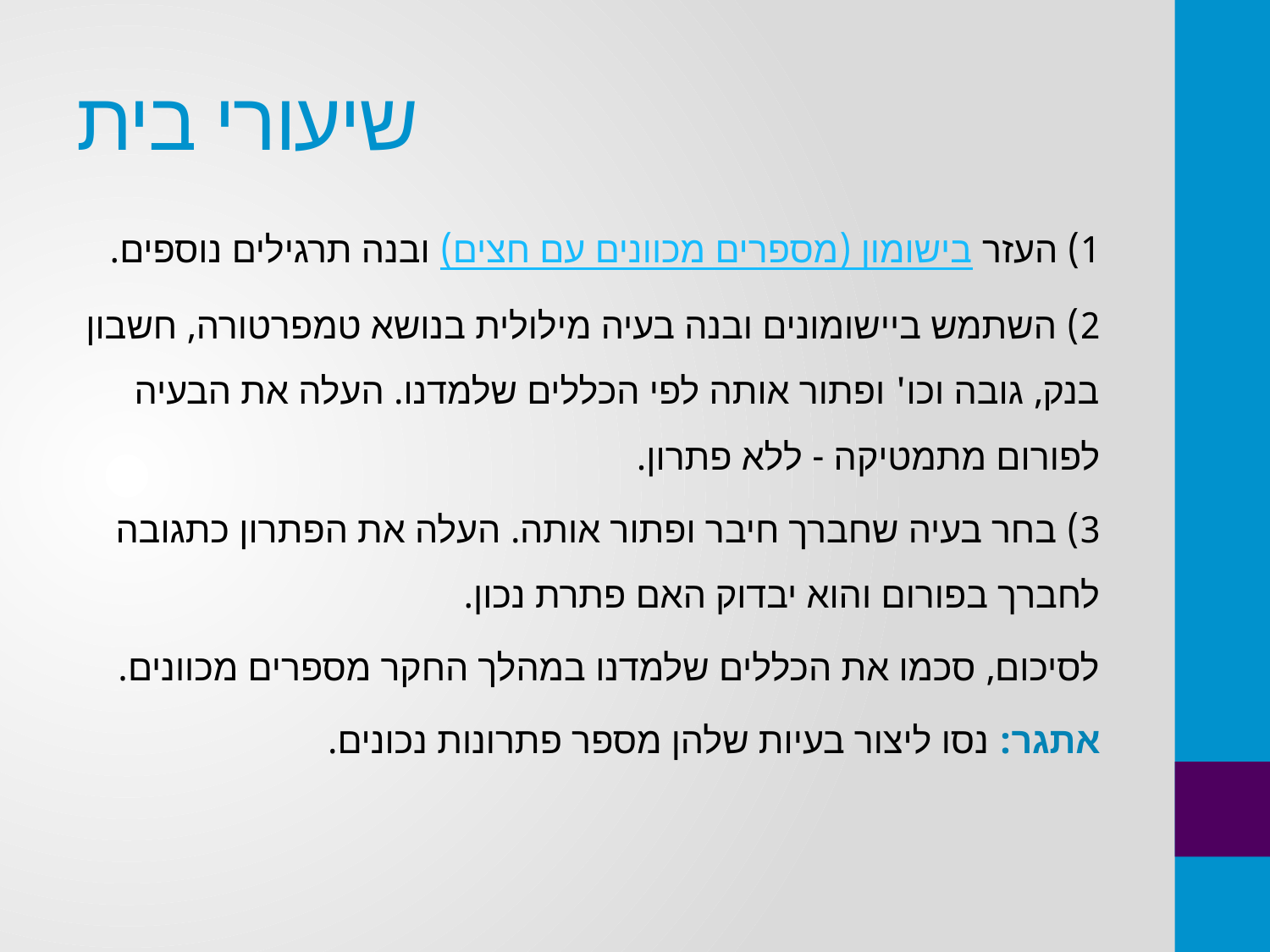

# שיעורי בית
1) העזר בישומון (מספרים מכוונים עם חצים) ובנה תרגילים נוספים.
2) השתמש ביישומונים ובנה בעיה מילולית בנושא טמפרטורה, חשבון בנק, גובה וכו' ופתור אותה לפי הכללים שלמדנו. העלה את הבעיה לפורום מתמטיקה - ללא פתרון.
3) בחר בעיה שחברך חיבר ופתור אותה. העלה את הפתרון כתגובה לחברך בפורום והוא יבדוק האם פתרת נכון.
לסיכום, סכמו את הכללים שלמדנו במהלך החקר מספרים מכוונים.
אתגר: נסו ליצור בעיות שלהן מספר פתרונות נכונים.